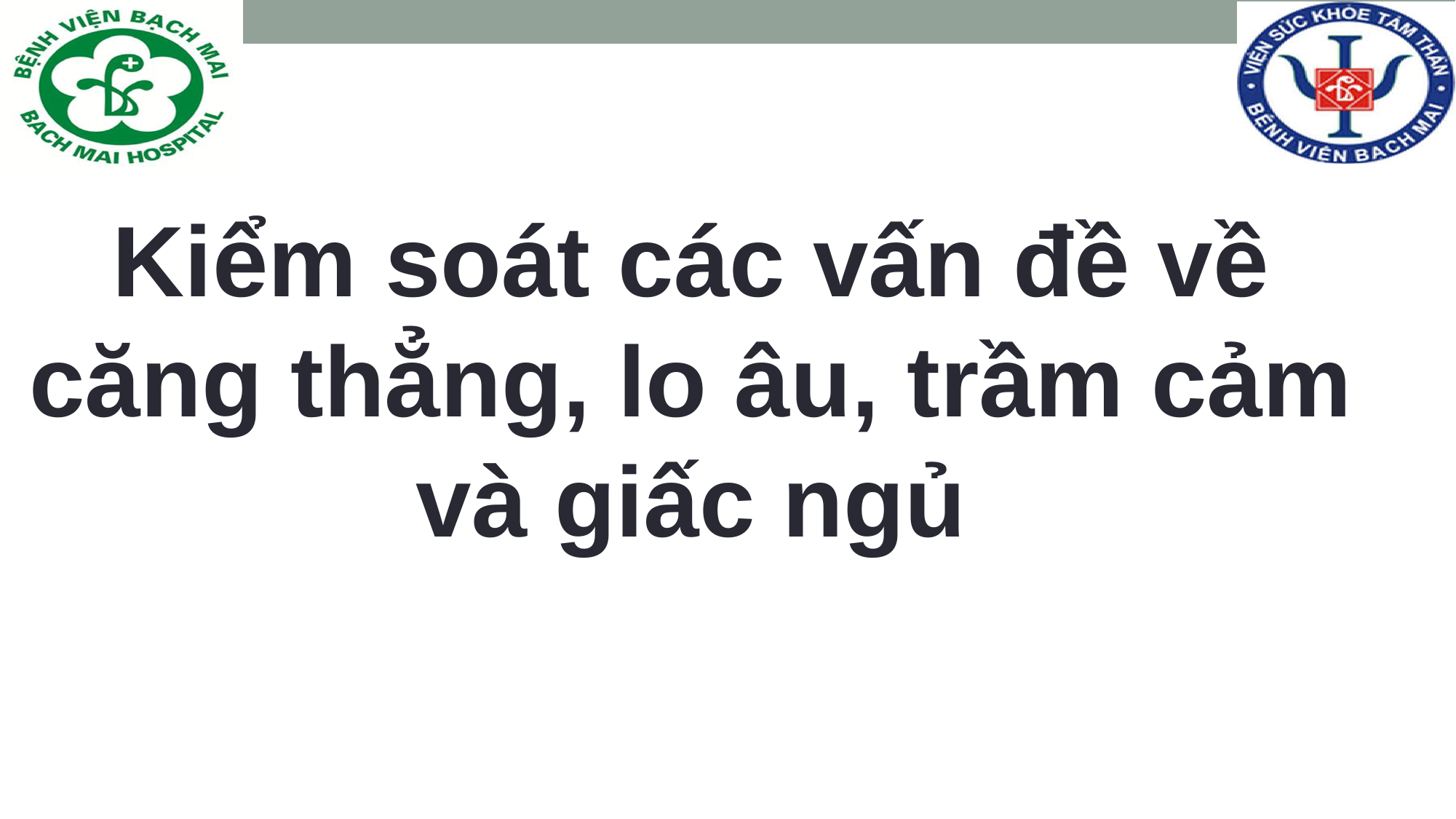

#
Kiểm soát các vấn đề về căng thẳng, lo âu, trầm cảm và giấc ngủ